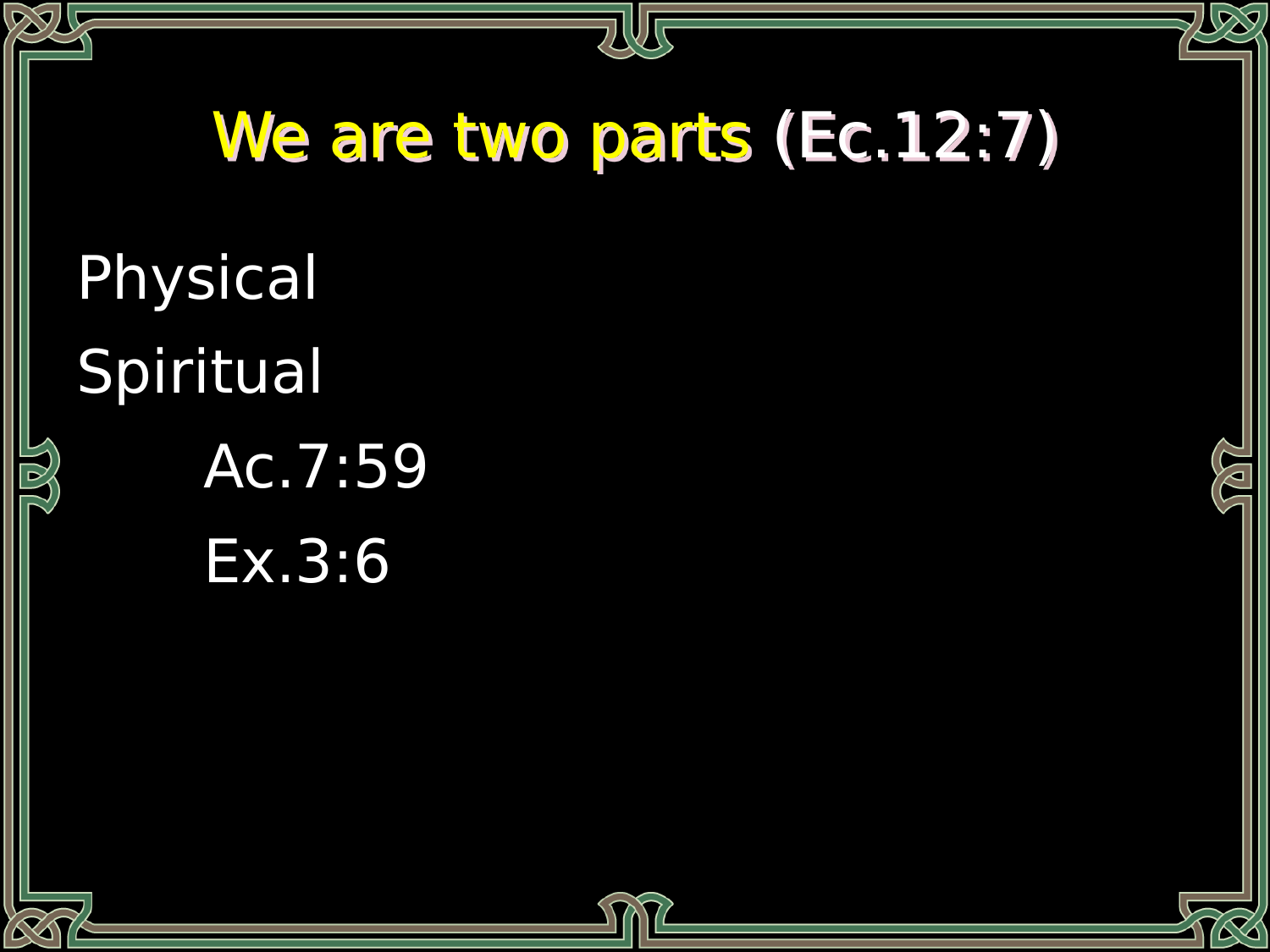

# We are two parts (Ec.12:7)
Physical
Spiritual
	Ac.7:59
	Ex.3:6